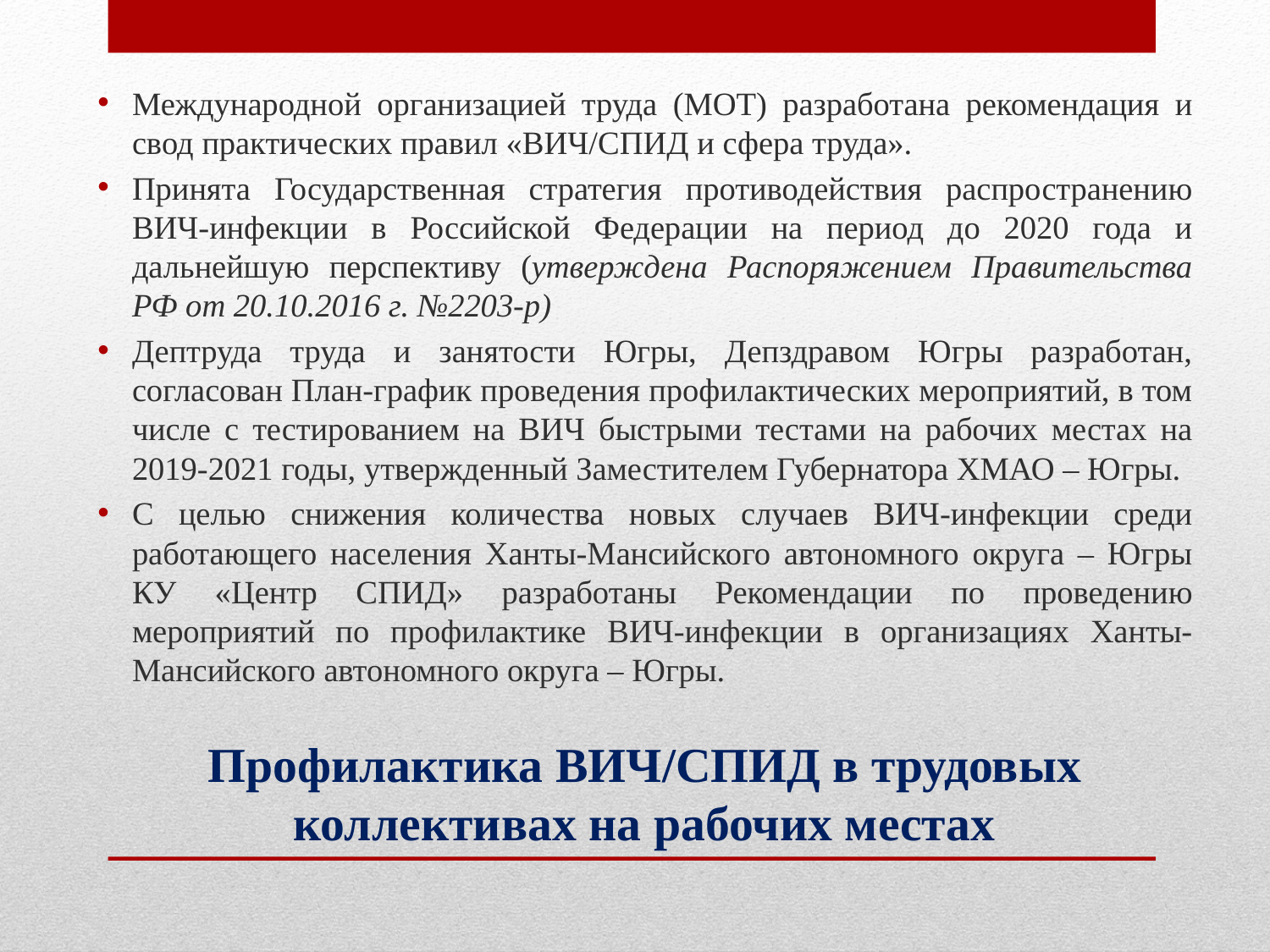

Международной организацией труда (МОТ) разработана рекомендация и свод практических правил «ВИЧ/СПИД и сфера труда».
Принята Государственная стратегия противодействия распространению ВИЧ-инфекции в Российской Федерации на период до 2020 года и дальнейшую перспективу (утверждена Распоряжением Правительства РФ от 20.10.2016 г. №2203-р)
Дептруда труда и занятости Югры, Депздравом Югры разработан, согласован План-график проведения профилактических мероприятий, в том числе с тестированием на ВИЧ быстрыми тестами на рабочих местах на 2019-2021 годы, утвержденный Заместителем Губернатора ХМАО – Югры.
С целью снижения количества новых случаев ВИЧ-инфекции среди работающего населения Ханты-Мансийского автономного округа – Югры КУ «Центр СПИД» разработаны Рекомендации по проведению мероприятий по профилактике ВИЧ-инфекции в организациях Ханты-Мансийского автономного округа – Югры.

# Профилактика ВИЧ/СПИД в трудовых коллективах на рабочих местах